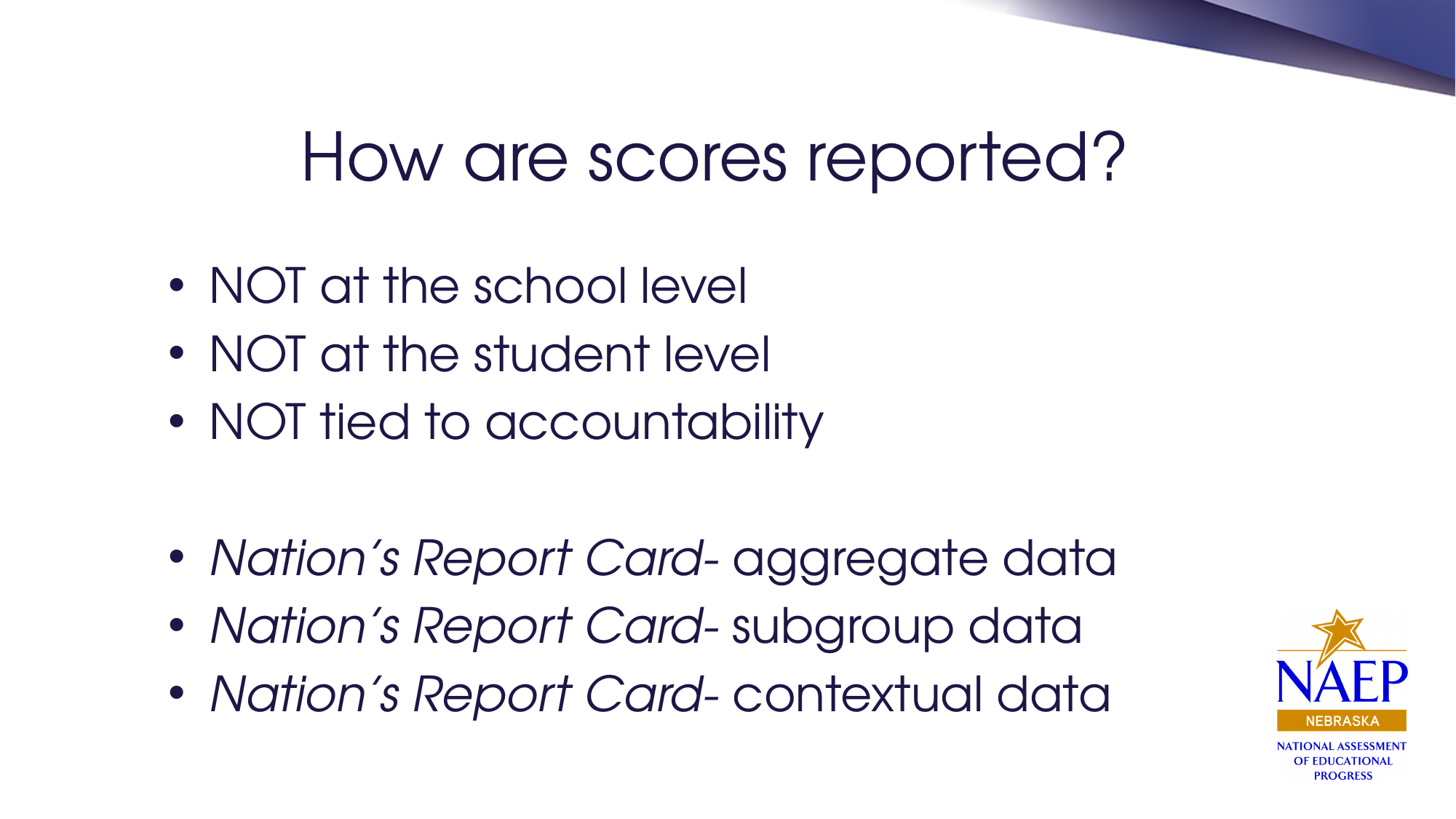

# How are scores reported?
NOT at the school level
NOT at the student level
NOT tied to accountability

Nation’s Report Card- aggregate data
Nation’s Report Card- subgroup data
Nation’s Report Card- contextual data